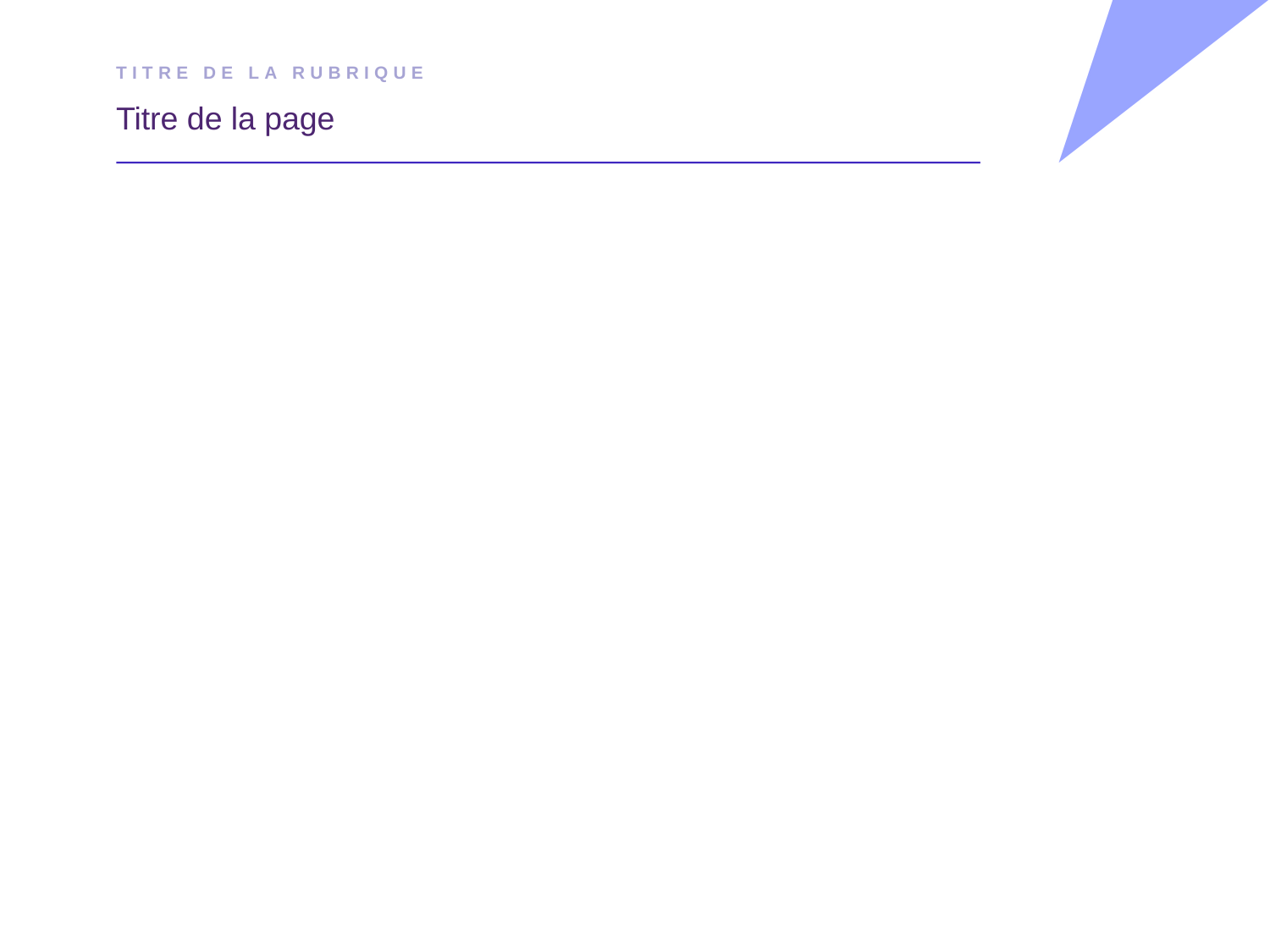

TITRE DE LA RUBRIQUE
Titre de la page